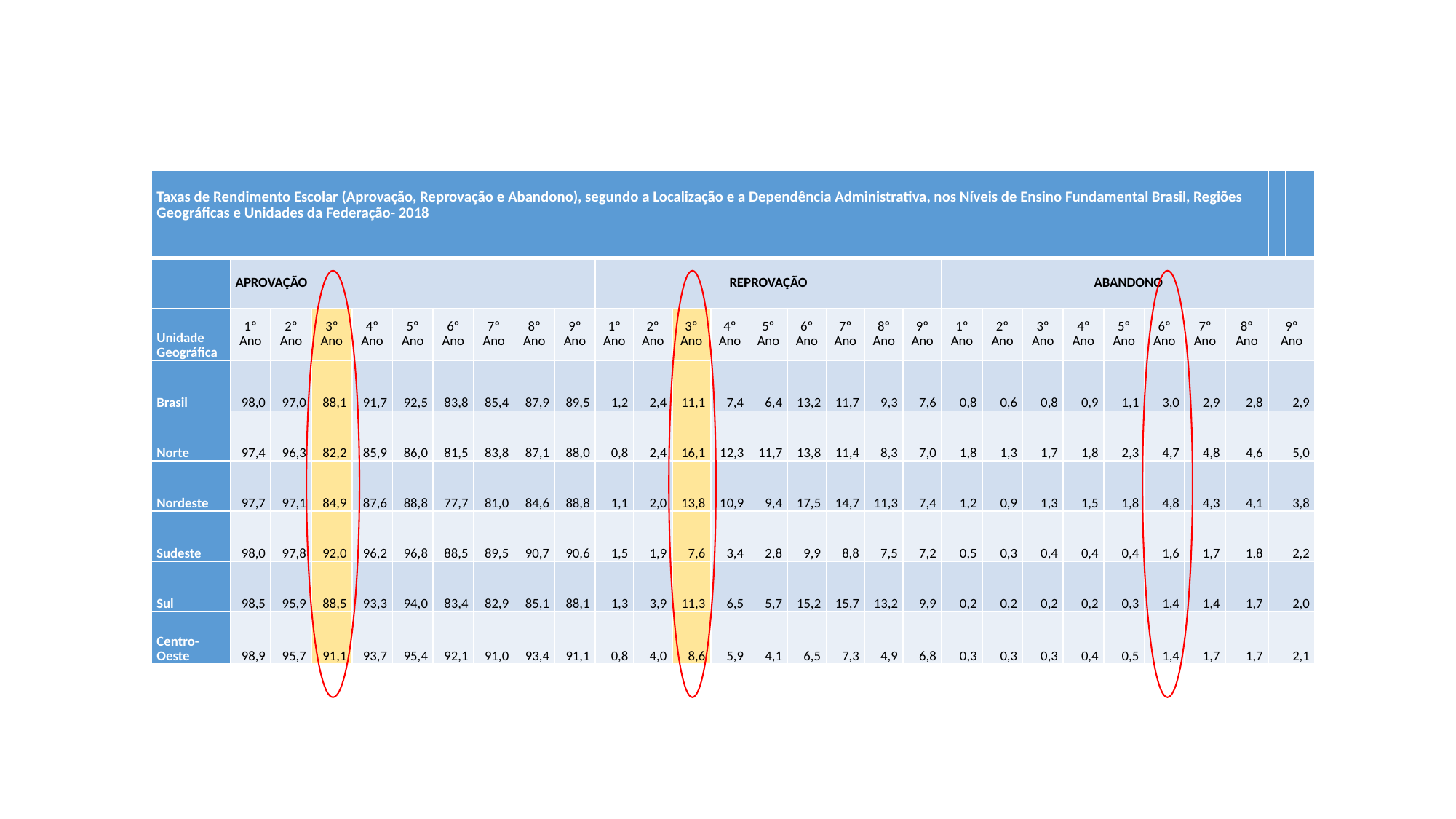

| Taxas de Rendimento Escolar (Aprovação, Reprovação e Abandono), segundo a Localização e a Dependência Administrativa, nos Níveis de Ensino Fundamental Brasil, Regiões Geográficas e Unidades da Federação- 2018 |  |  |  |  |  |  |  |  |  |  |  |  |  |  |  |  |  |  |  |  |  |  |  |  |  |  |  |  |
| --- | --- | --- | --- | --- | --- | --- | --- | --- | --- | --- | --- | --- | --- | --- | --- | --- | --- | --- | --- | --- | --- | --- | --- | --- | --- | --- | --- | --- |
|  | APROVAÇÃO |  |  |  |  |  |  |  |  | REPROVAÇÃO |  |  |  |  |  |  |  |  | ABANDONO |  |  |  |  |  |  |  |  |  |
| Unidade Geográfica | 1º Ano | 2º Ano | 3º Ano | 4º Ano | 5º Ano | 6º Ano | 7º Ano | 8º Ano | 9º Ano | 1º Ano | 2º Ano | 3º Ano | 4º Ano | 5º Ano | 6º Ano | 7º Ano | 8º Ano | 9º Ano | 1º Ano | 2º Ano | 3º Ano | 4º Ano | 5º Ano | 6º Ano | 7º Ano | 8º Ano | 9º Ano |  |
| Brasil | 98,0 | 97,0 | 88,1 | 91,7 | 92,5 | 83,8 | 85,4 | 87,9 | 89,5 | 1,2 | 2,4 | 11,1 | 7,4 | 6,4 | 13,2 | 11,7 | 9,3 | 7,6 | 0,8 | 0,6 | 0,8 | 0,9 | 1,1 | 3,0 | 2,9 | 2,8 | 2,9 |  |
| Norte | 97,4 | 96,3 | 82,2 | 85,9 | 86,0 | 81,5 | 83,8 | 87,1 | 88,0 | 0,8 | 2,4 | 16,1 | 12,3 | 11,7 | 13,8 | 11,4 | 8,3 | 7,0 | 1,8 | 1,3 | 1,7 | 1,8 | 2,3 | 4,7 | 4,8 | 4,6 | 5,0 |  |
| Nordeste | 97,7 | 97,1 | 84,9 | 87,6 | 88,8 | 77,7 | 81,0 | 84,6 | 88,8 | 1,1 | 2,0 | 13,8 | 10,9 | 9,4 | 17,5 | 14,7 | 11,3 | 7,4 | 1,2 | 0,9 | 1,3 | 1,5 | 1,8 | 4,8 | 4,3 | 4,1 | 3,8 |  |
| Sudeste | 98,0 | 97,8 | 92,0 | 96,2 | 96,8 | 88,5 | 89,5 | 90,7 | 90,6 | 1,5 | 1,9 | 7,6 | 3,4 | 2,8 | 9,9 | 8,8 | 7,5 | 7,2 | 0,5 | 0,3 | 0,4 | 0,4 | 0,4 | 1,6 | 1,7 | 1,8 | 2,2 |  |
| Sul | 98,5 | 95,9 | 88,5 | 93,3 | 94,0 | 83,4 | 82,9 | 85,1 | 88,1 | 1,3 | 3,9 | 11,3 | 6,5 | 5,7 | 15,2 | 15,7 | 13,2 | 9,9 | 0,2 | 0,2 | 0,2 | 0,2 | 0,3 | 1,4 | 1,4 | 1,7 | 2,0 |  |
| Centro-Oeste | 98,9 | 95,7 | 91,1 | 93,7 | 95,4 | 92,1 | 91,0 | 93,4 | 91,1 | 0,8 | 4,0 | 8,6 | 5,9 | 4,1 | 6,5 | 7,3 | 4,9 | 6,8 | 0,3 | 0,3 | 0,3 | 0,4 | 0,5 | 1,4 | 1,7 | 1,7 | 2,1 |  |